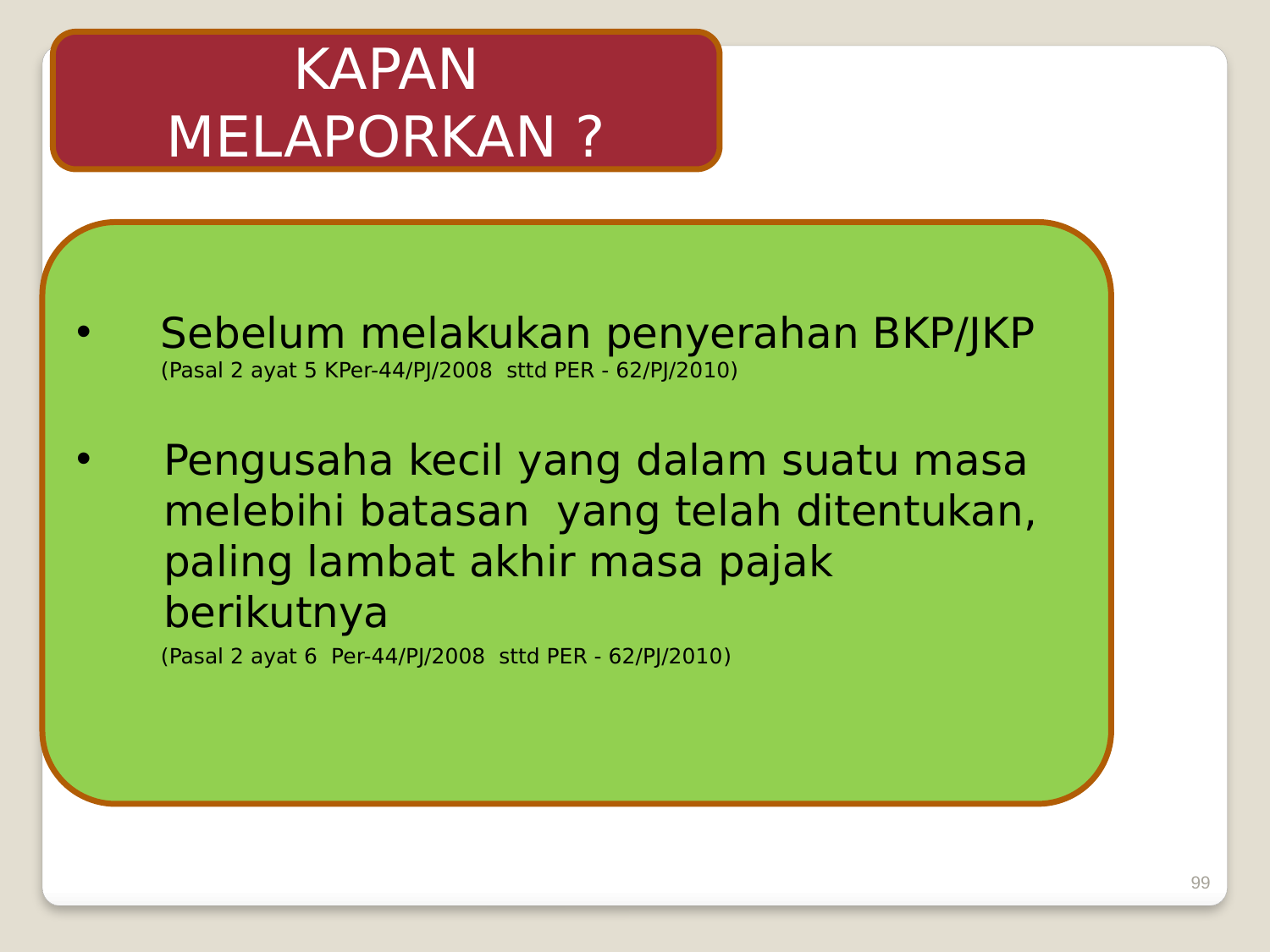

KAPAN MELAPORKAN ?
Sebelum melakukan penyerahan BKP/JKP
	(Pasal 2 ayat 5 KPer-44/PJ/2008  sttd PER - 62/PJ/2010)

Pengusaha kecil yang dalam suatu masa melebihi batasan  yang telah ditentukan, paling lambat akhir masa pajak  berikutnya
	(Pasal 2 ayat 6  Per-44/PJ/2008  sttd PER - 62/PJ/2010)

99